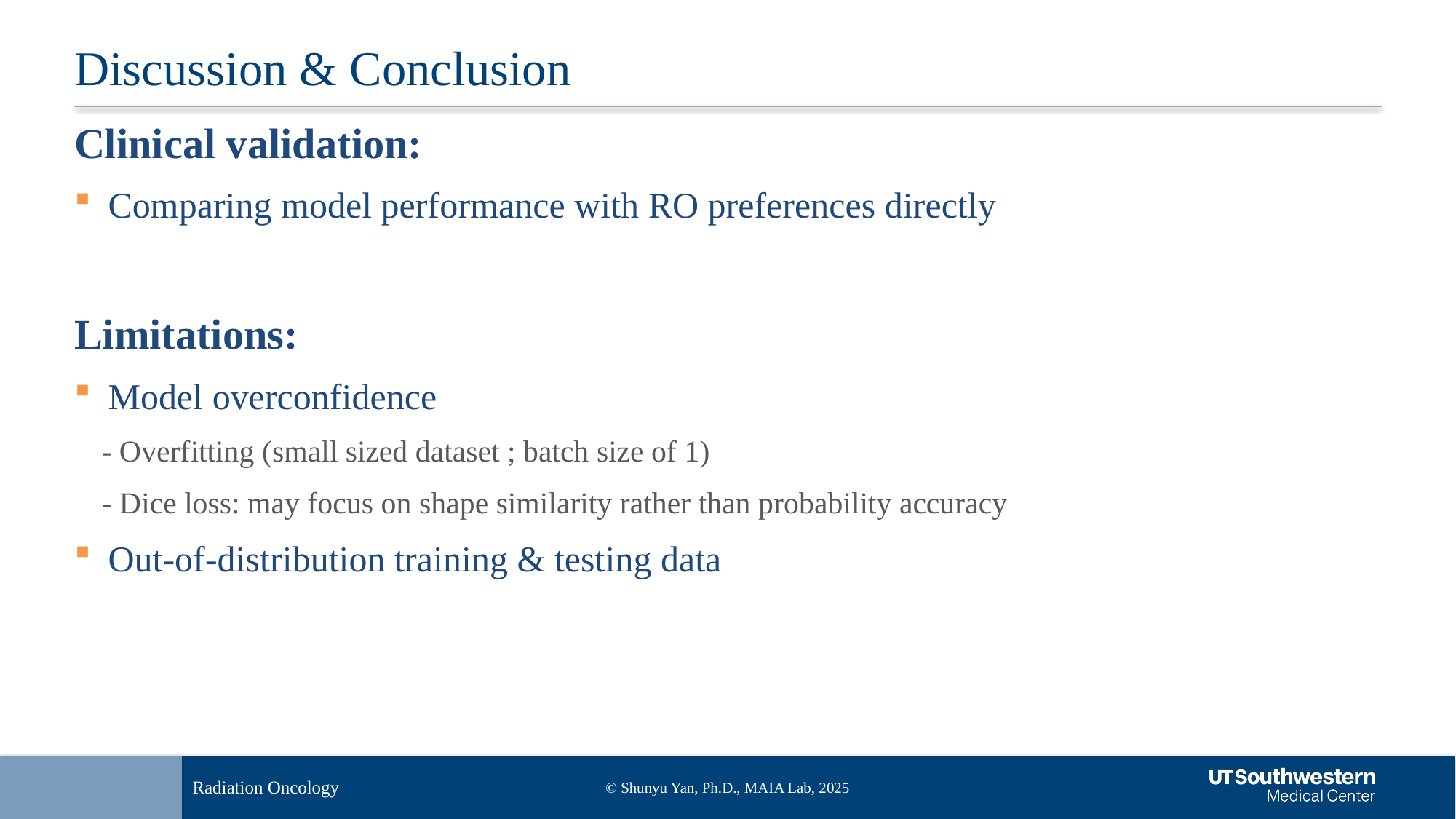

# Discussion & Conclusion
Clinical validation:
Comparing model performance with RO preferences directly

Limitations:
Model overconfidence
- Overfitting (small sized dataset ; batch size of 1)
- Dice loss: may focus on shape similarity rather than probability accuracy
Out-of-distribution training & testing data
© Shunyu Yan, Ph.D., MAIA Lab, 2025